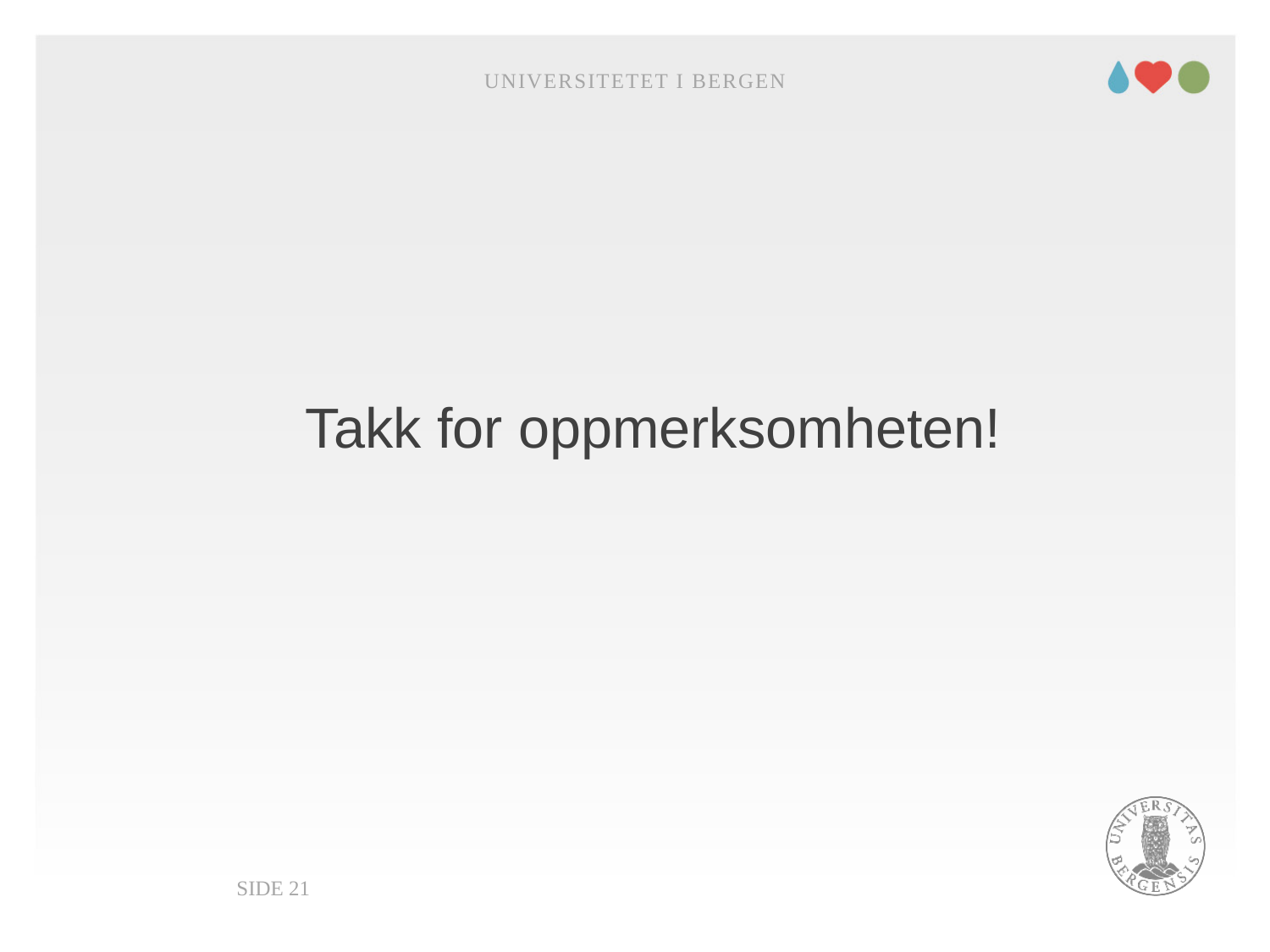

Universitetet i Bergen
#

Takk for oppmerksomheten!
Side 21